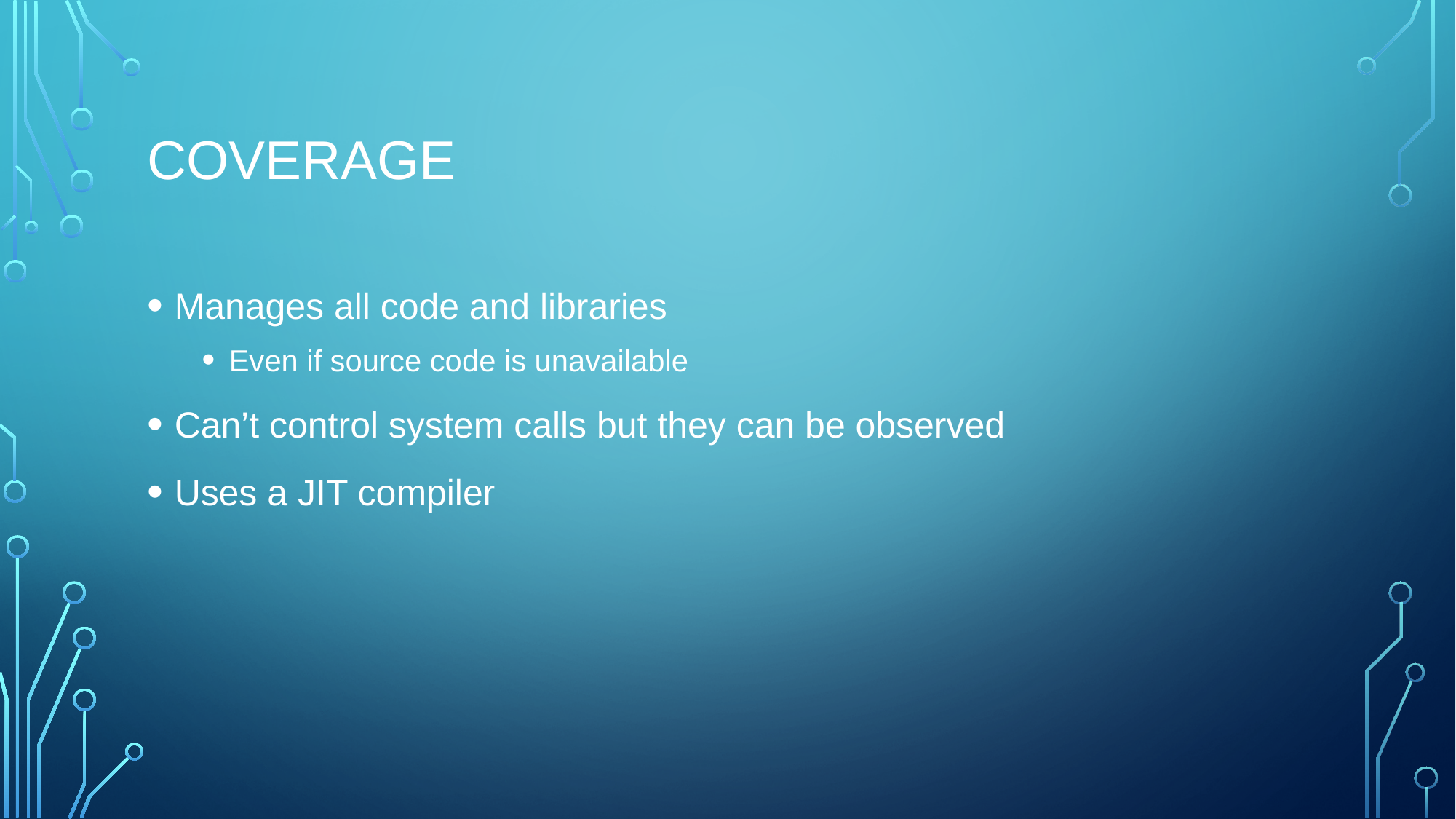

# Coverage
Manages all code and libraries
Even if source code is unavailable
Can’t control system calls but they can be observed
Uses a JIT compiler